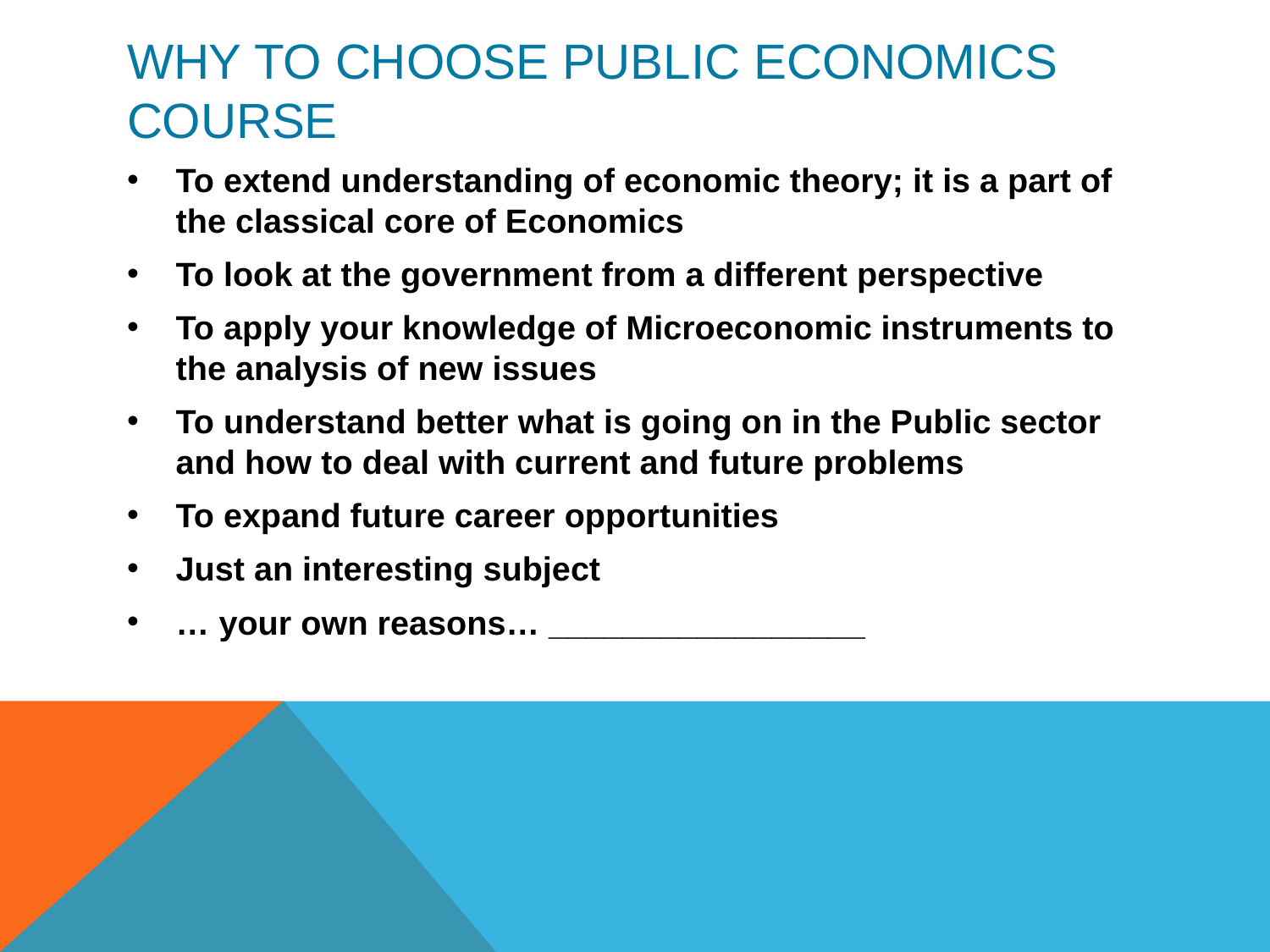

# Why to choose public economics course
To extend understanding of economic theory; it is a part of the classical core of Economics
To look at the government from a different perspective
To apply your knowledge of Microeconomic instruments to the analysis of new issues
To understand better what is going on in the Public sector and how to deal with current and future problems
To expand future career opportunities
Just an interesting subject
… your own reasons… _________________